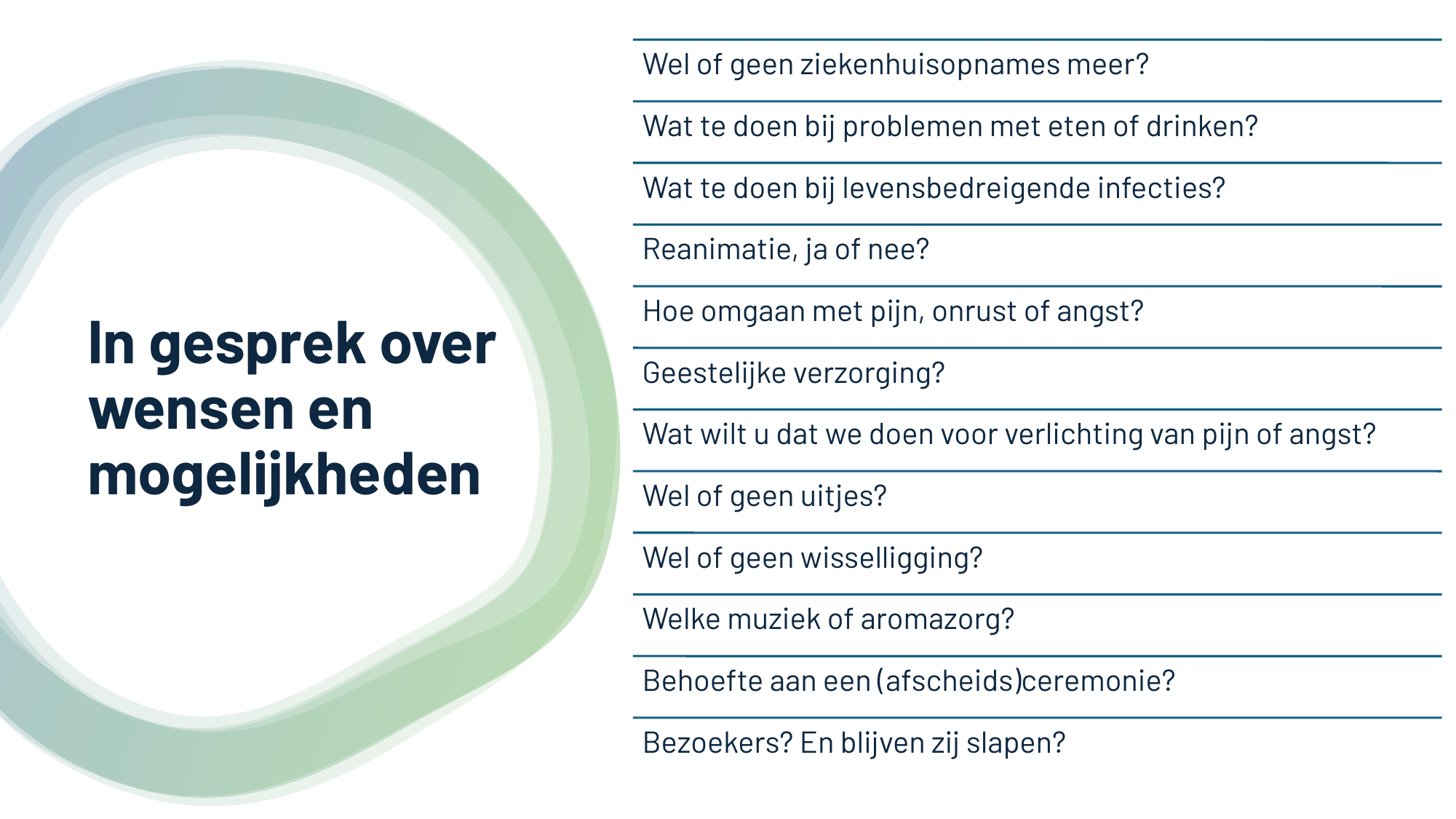

Wel of geen ziekenhuisopnames meer?
Wat te doen bij problemen met eten of drinken?
Wat te doen bij levensbedreigende infecties?
Reanimatie, ja of nee?
Hoe omgaan met pijn, onrust of angst?
Geestelijke verzorging?
Wat wilt u dat we doen voor verlichting van pijn of angst?
Wel of geen uitjes?
Wel of geen wisselligging?
Welke muziek of aromazorg?
Behoefte aan een (afscheids)ceremonie?
Bezoekers? En blijven zij slapen?

# In gesprek over wensen en mogelijkheden